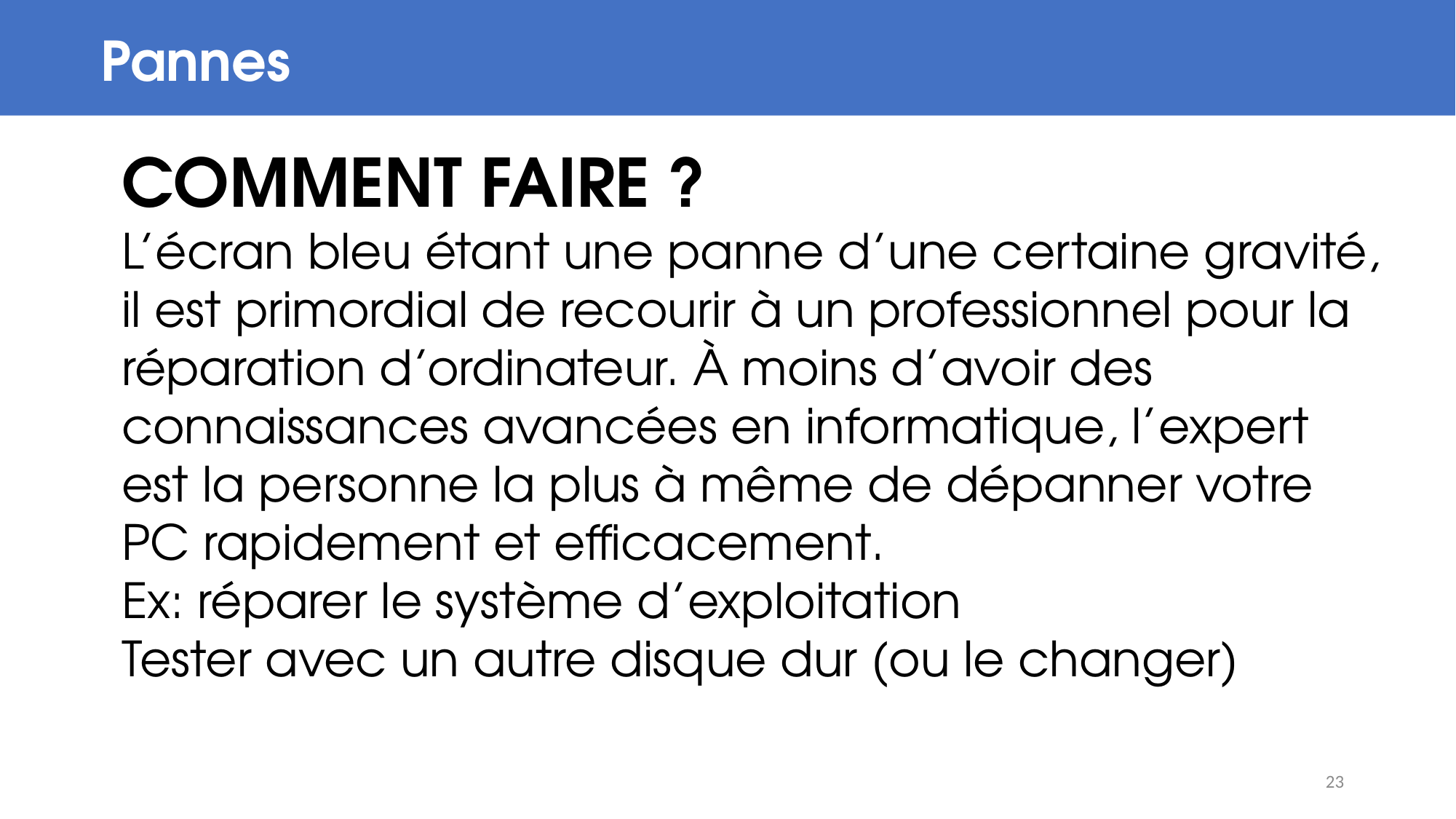

Pannes
COMMENT FAIRE ?
L’écran bleu étant une panne d’une certaine gravité, il est primordial de recourir à un professionnel pour la réparation d’ordinateur. À moins d’avoir des connaissances avancées en informatique, l’expert est la personne la plus à même de dépanner votre PC rapidement et efficacement.
Ex: réparer le système d’exploitation
Tester avec un autre disque dur (ou le changer)
23